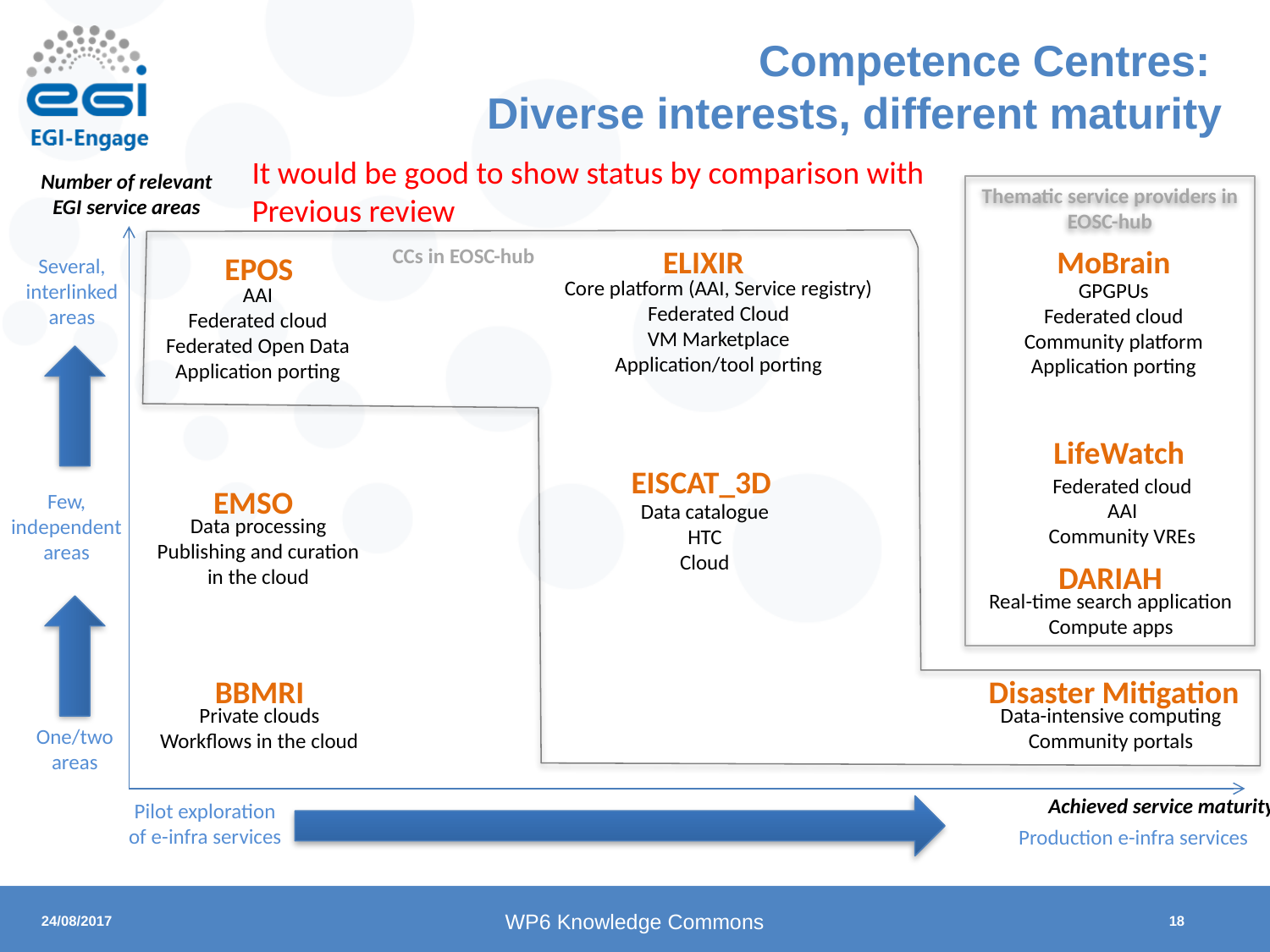

# Competence Centres: Diverse interests, different maturity
It would be good to show status by comparison with
Previous review
Number of relevant EGI service areas
Thematic service providers in EOSC-hub

CCs in EOSC-hub
ELIXIR
MoBrain
EPOS
Several, interlinked areas
Core platform (AAI, Service registry)
Federated Cloud
VM Marketplace
Application/tool porting
GPGPUs
Federated cloud
Community platform
Application porting
AAI
Federated cloud
Federated Open Data
Application porting

LifeWatch
EISCAT_3D
Federated cloud
AAI
Community VREs
EMSO
Few, independent areas
Data catalogue
HTC
Cloud
Data processing
Publishing and curation
in the cloud
DARIAH
Real-time search application
Compute apps

BBMRI
Disaster Mitigation
Private clouds
Workflows in the cloud
Data-intensive computing
Community portals
One/two
areas
Achieved service maturity
Pilot exploration
of e-infra services

Production e-infra services
WP6 Knowledge Commons